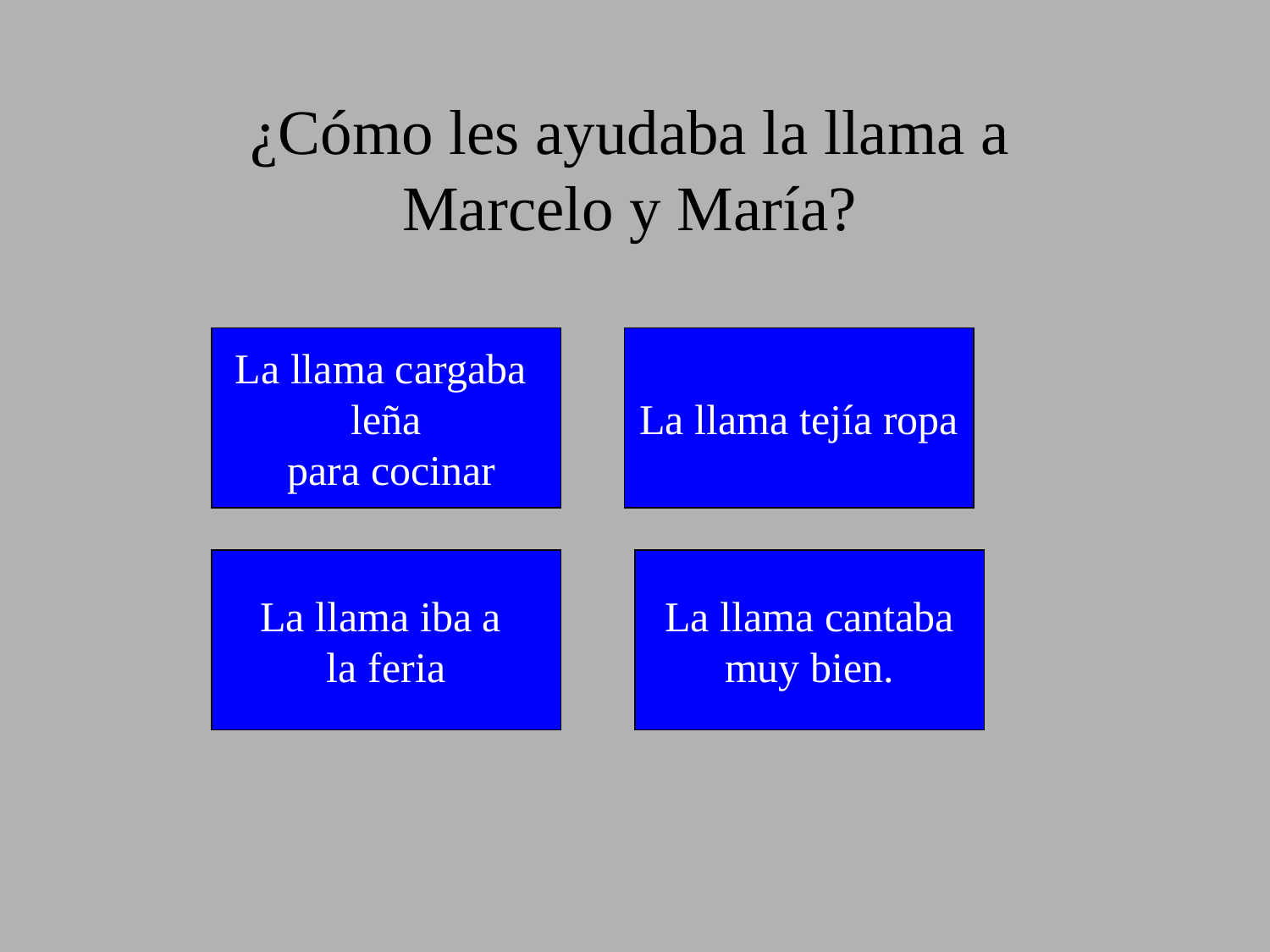

¿Cómo les ayudaba la llama a Marcelo y María?
La llama cargaba
leña
 para cocinar
La llama tejía ropa
La llama iba a
la feria
La llama cantaba
muy bien.